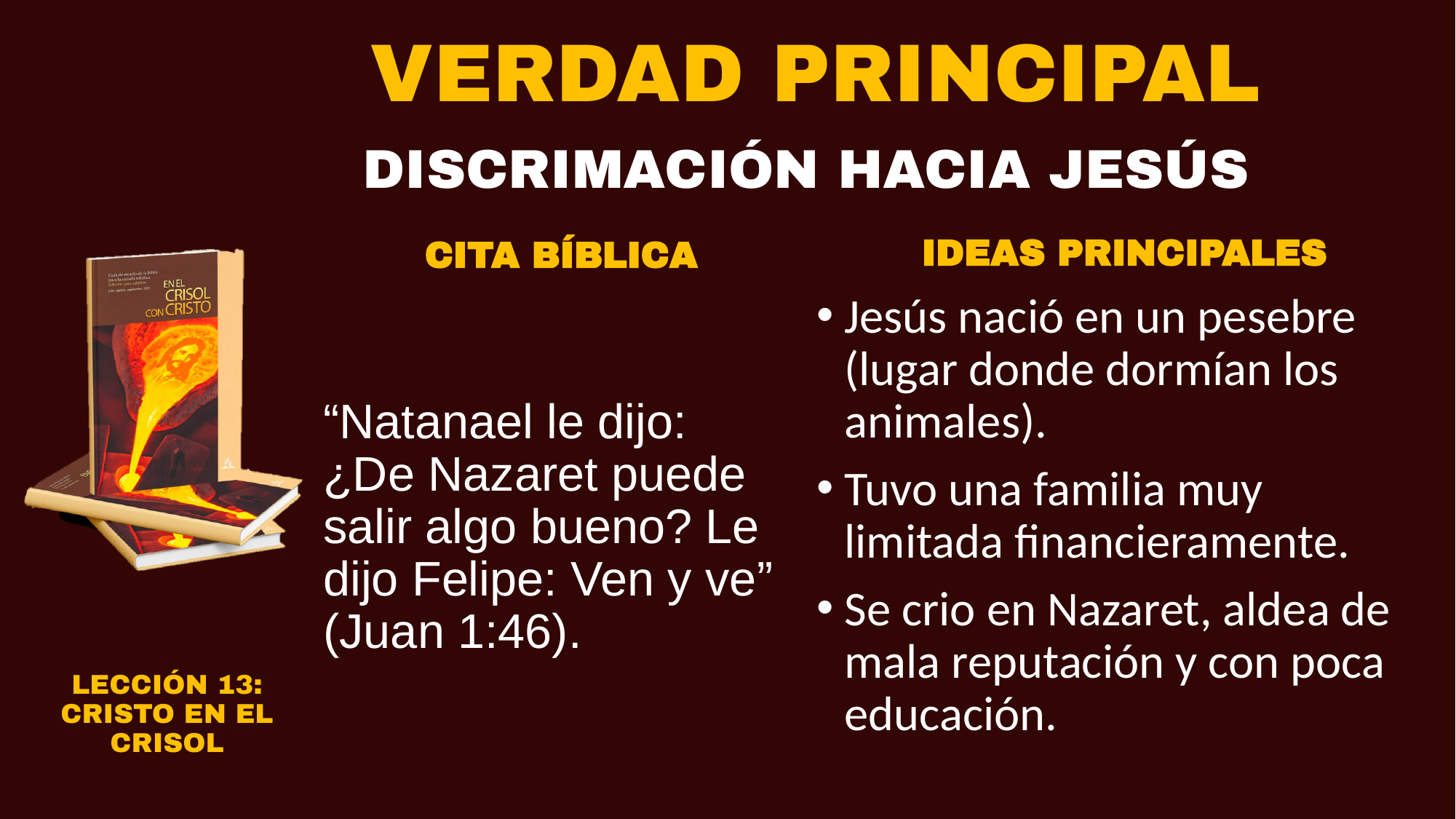

# VERDAD PRINCIPAL
DISCRIMACIÓN HACIA JESÚS
IDEAS PRINCIPALES
CITA BÍBLICA
Jesús nació en un pesebre (lugar donde dormían los animales).
Tuvo una familia muy limitada financieramente.
Se crio en Nazaret, aldea de mala reputación y con poca educación.

“Natanael le dijo: ¿De Nazaret puede salir algo bueno? Le dijo Felipe: Ven y ve” (Juan 1:46).
LECCIÓN 13:
CRISTO EN EL CRISOL